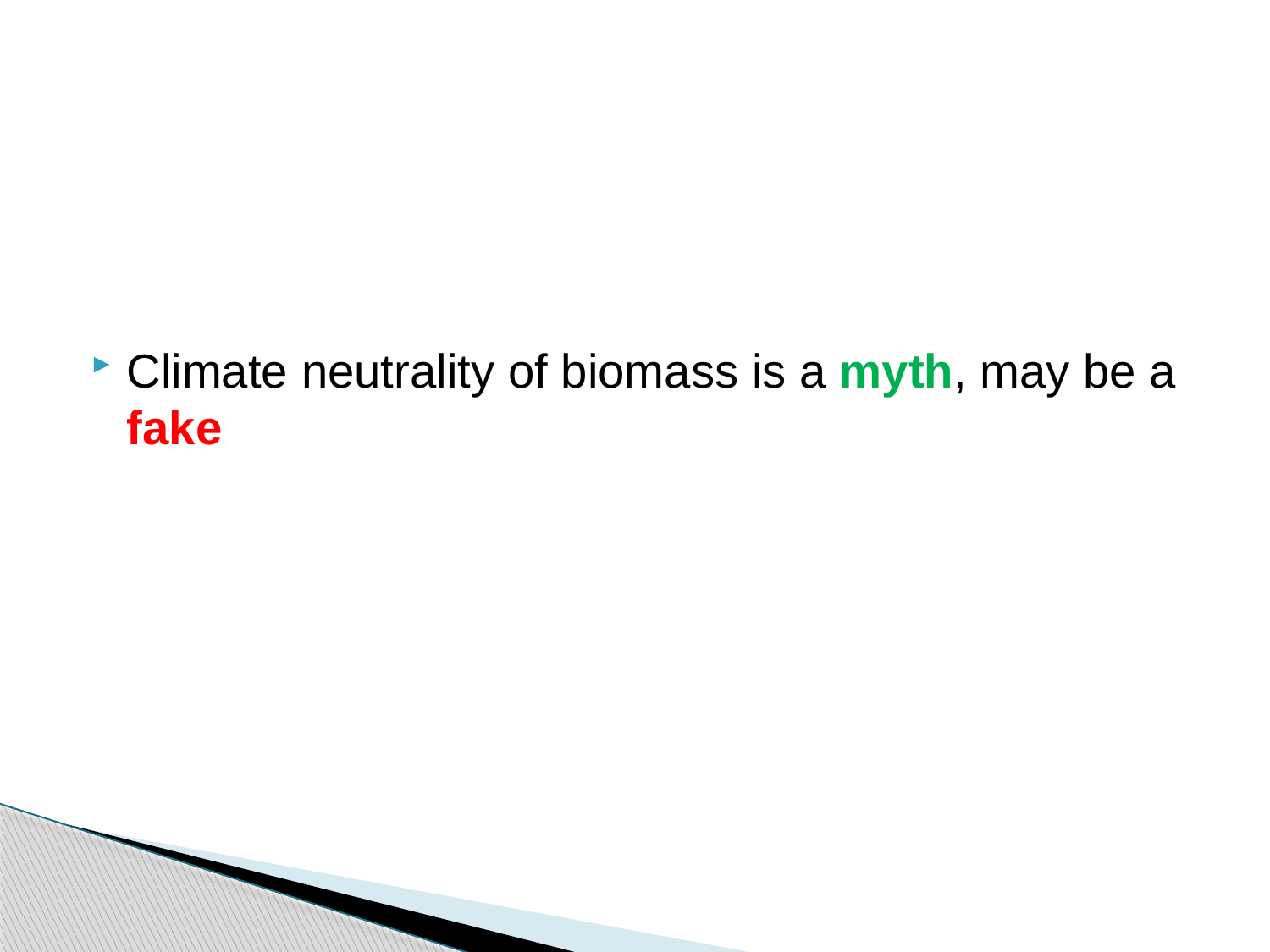

#

Climate neutrality of biomass is a myth, may be a fake